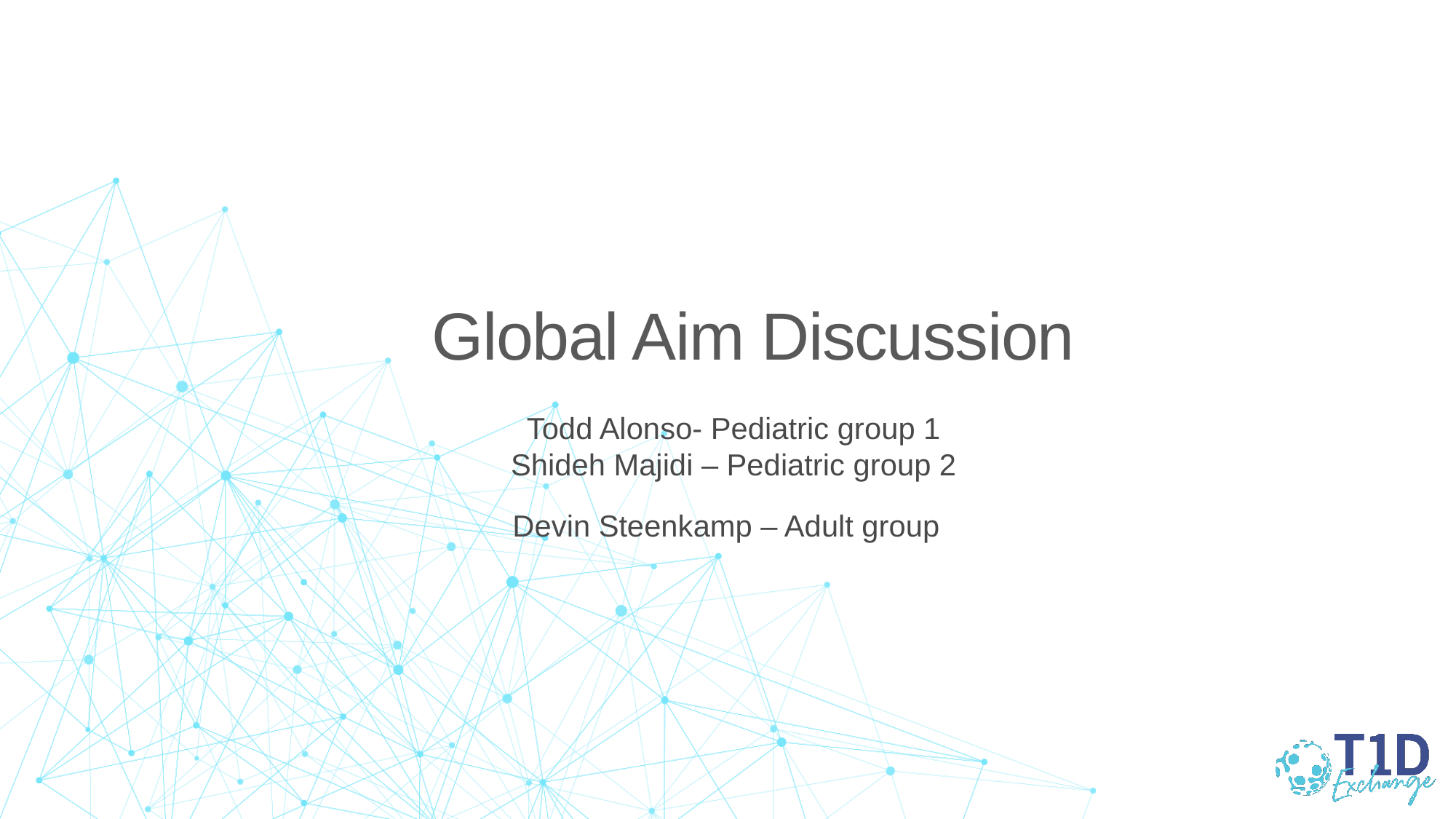

# Global Aim Discussion
Todd Alonso- Pediatric group 1
Shideh Majidi – Pediatric group 2
Devin Steenkamp – Adult group